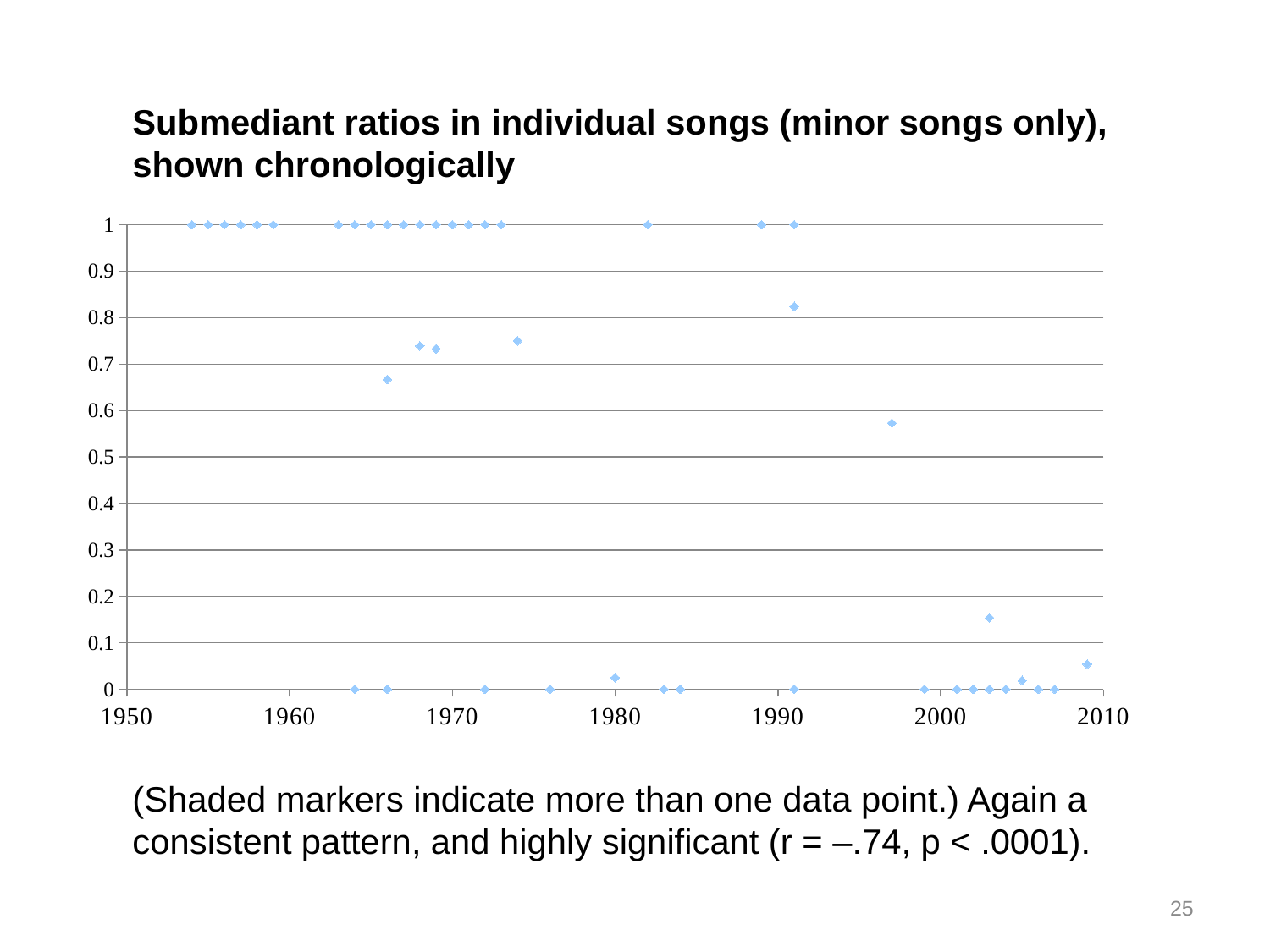

Submediant ratios in individual songs (minor songs only), shown chronologically

(Shaded markers indicate more than one data point.) Again a consistent pattern, and highly significant (r = –.74, p < .0001).

### Chart

| Category |  |
|---|---|

25